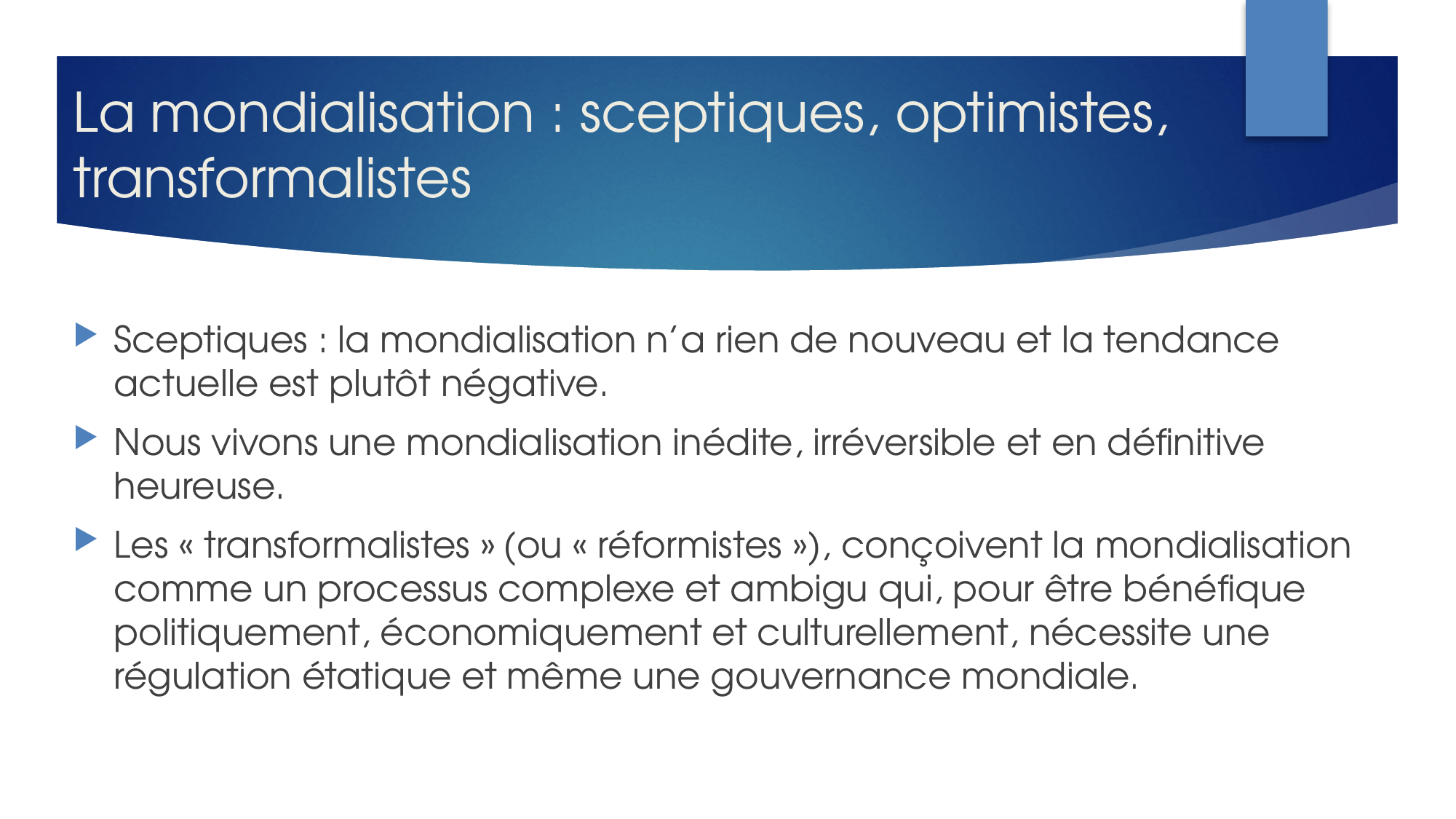

# La mondialisation : sceptiques, optimistes, transformalistes
Sceptiques : la mondialisation n’a rien de nouveau et la tendance actuelle est plutôt négative.
Nous vivons une mondialisation inédite, irréversible et en définitive heureuse.
Les « transformalistes » (ou « réformistes »), conçoivent la mondialisation comme un processus complexe et ambigu qui, pour être bénéfique politiquement, économiquement et culturellement, nécessite une régulation étatique et même une gouvernance mondiale.